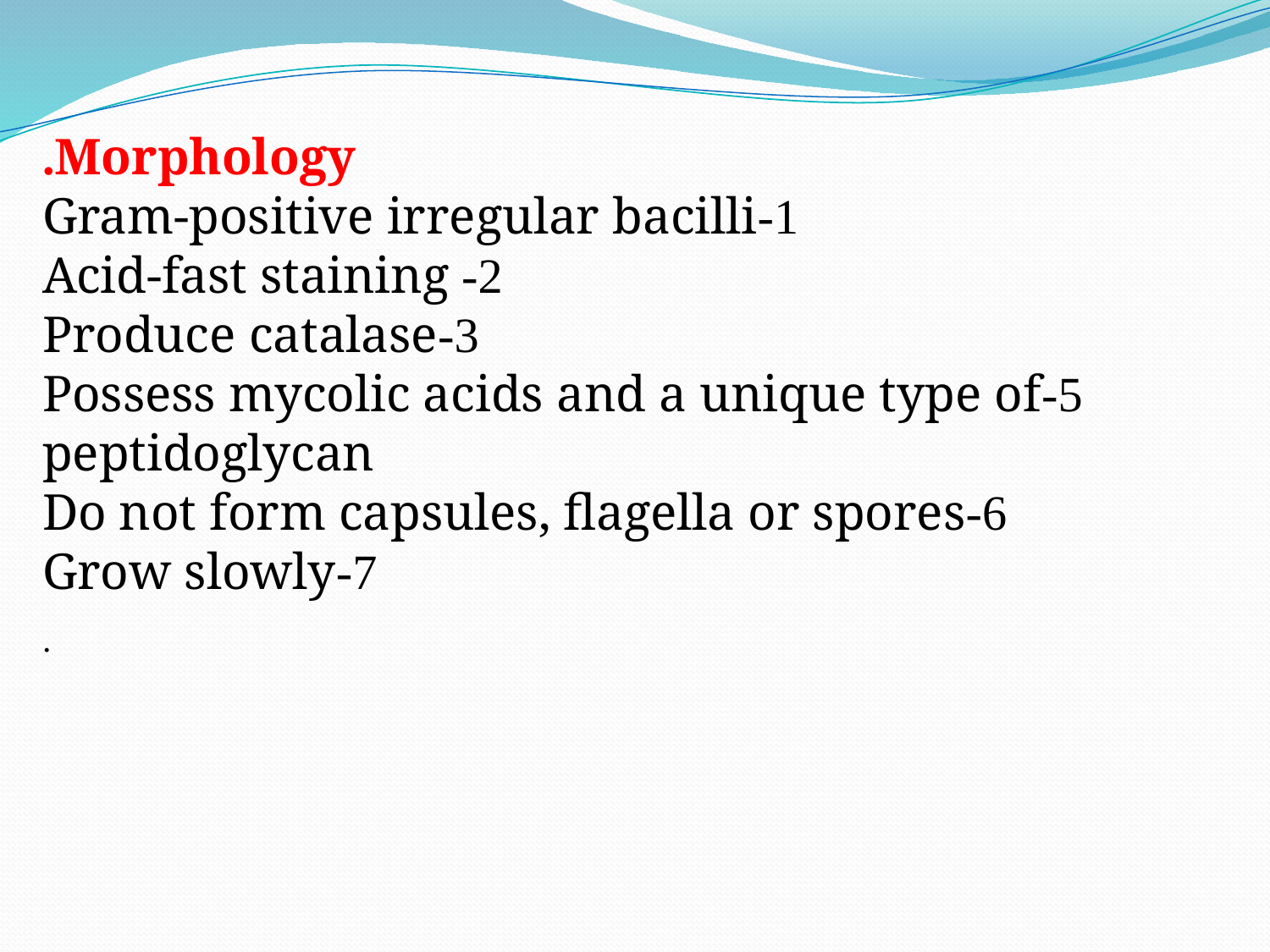

Morphology.
1-Gram-positive irregular bacilli
2- Acid-fast staining
3-Produce catalase
5-Possess mycolic acids and a unique type of
peptidoglycan
6-Do not form capsules, flagella or spores
 7-Grow slowly
.